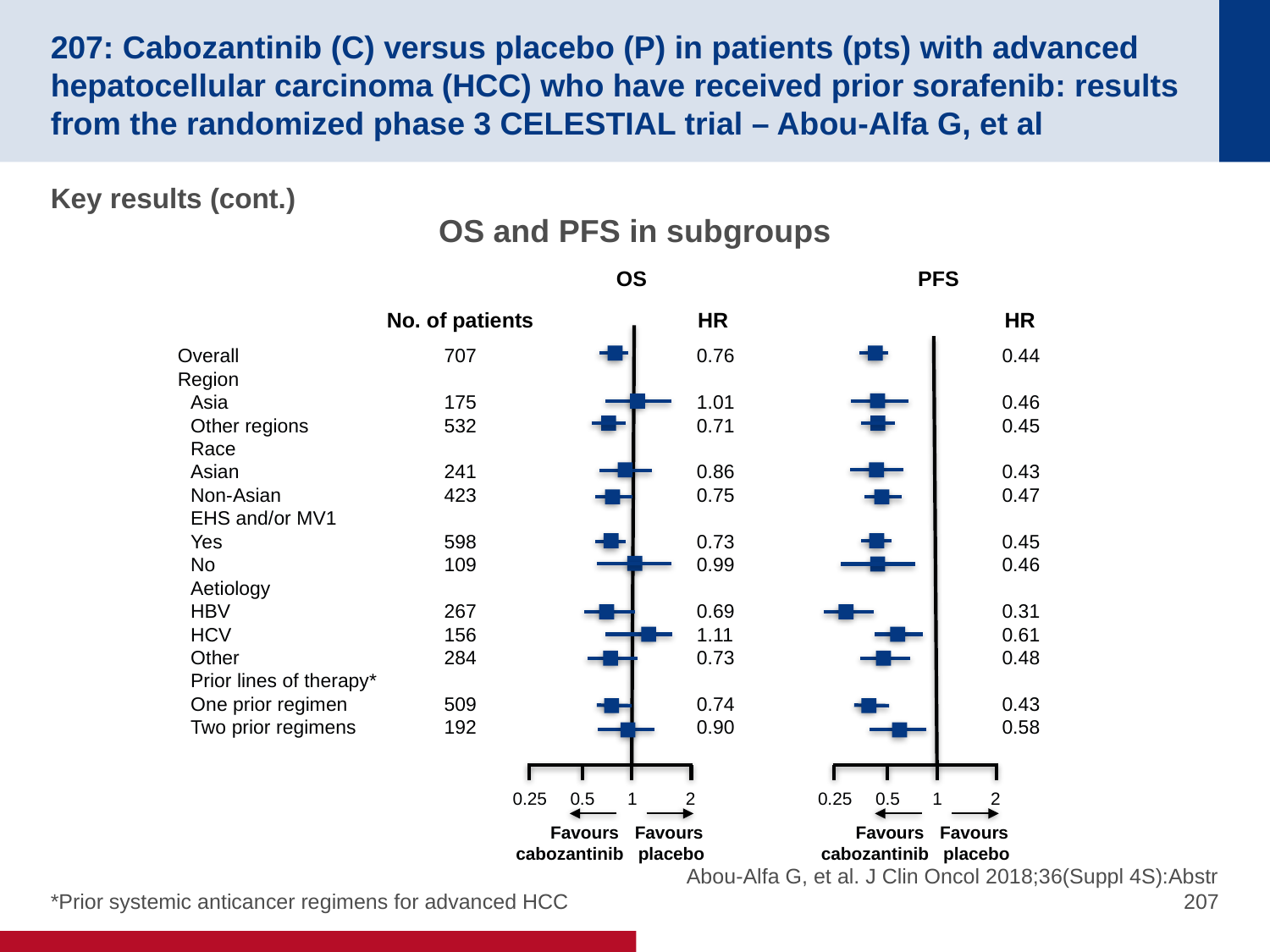

# 207: Cabozantinib (C) versus placebo (P) in patients (pts) with advanced hepatocellular carcinoma (HCC) who have received prior sorafenib: results from the randomized phase 3 CELESTIAL trial – Abou-Alfa G, et al
Key results (cont.)
OS and PFS in subgroups
OS
PFS
No. of patients
707

175
532

241
423

598
109

267
156
284

509
192
HR
0.76

1.01
0.71

0.86
0.75

0.73
0.99

0.69
1.11
0.73

0.74
0.90
0.25
0.5
1
2
Favours
cabozantinib
Favours
placebo

HR
0.44

0.46
0.45

0.43
0.47

0.45
0.46

0.31
0.61
0.48

0.43
0.58
0.25
0.5
1
2
Favours
cabozantinib
Favours
placebo

Overall
Region
Asia
Other regions
Race
Asian
Non-Asian
EHS and/or MV1
Yes
No
Aetiology
HBV
HCV
Other
Prior lines of therapy*
One prior regimen
Two prior regimens
*Prior systemic anticancer regimens for advanced HCC
Abou-Alfa G, et al. J Clin Oncol 2018;36(Suppl 4S):Abstr 207